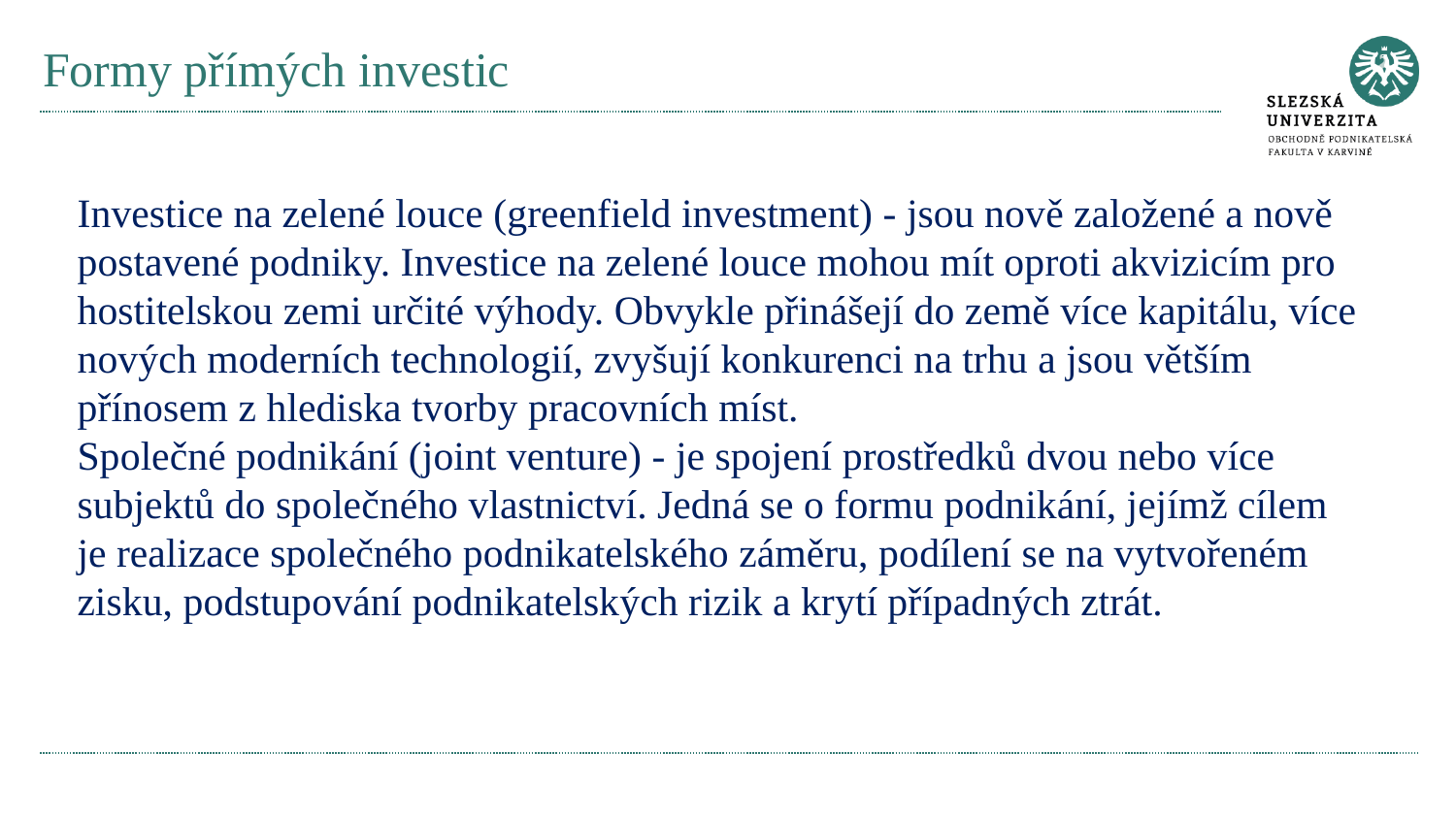

# Formy přímých investic
Investice na zelené louce (greenfield investment) - jsou nově založené a nově postavené podniky. Investice na zelené louce mohou mít oproti akvizicím pro hostitelskou zemi určité výhody. Obvykle přinášejí do země více kapitálu, více nových moderních technologií, zvyšují konkurenci na trhu a jsou větším přínosem z hlediska tvorby pracovních míst.
Společné podnikání (joint venture) - je spojení prostředků dvou nebo více subjektů do společného vlastnictví. Jedná se o formu podnikání, jejímž cílem je realizace společného podnikatelského záměru, podílení se na vytvořeném zisku, podstupování podnikatelských rizik a krytí případných ztrát.